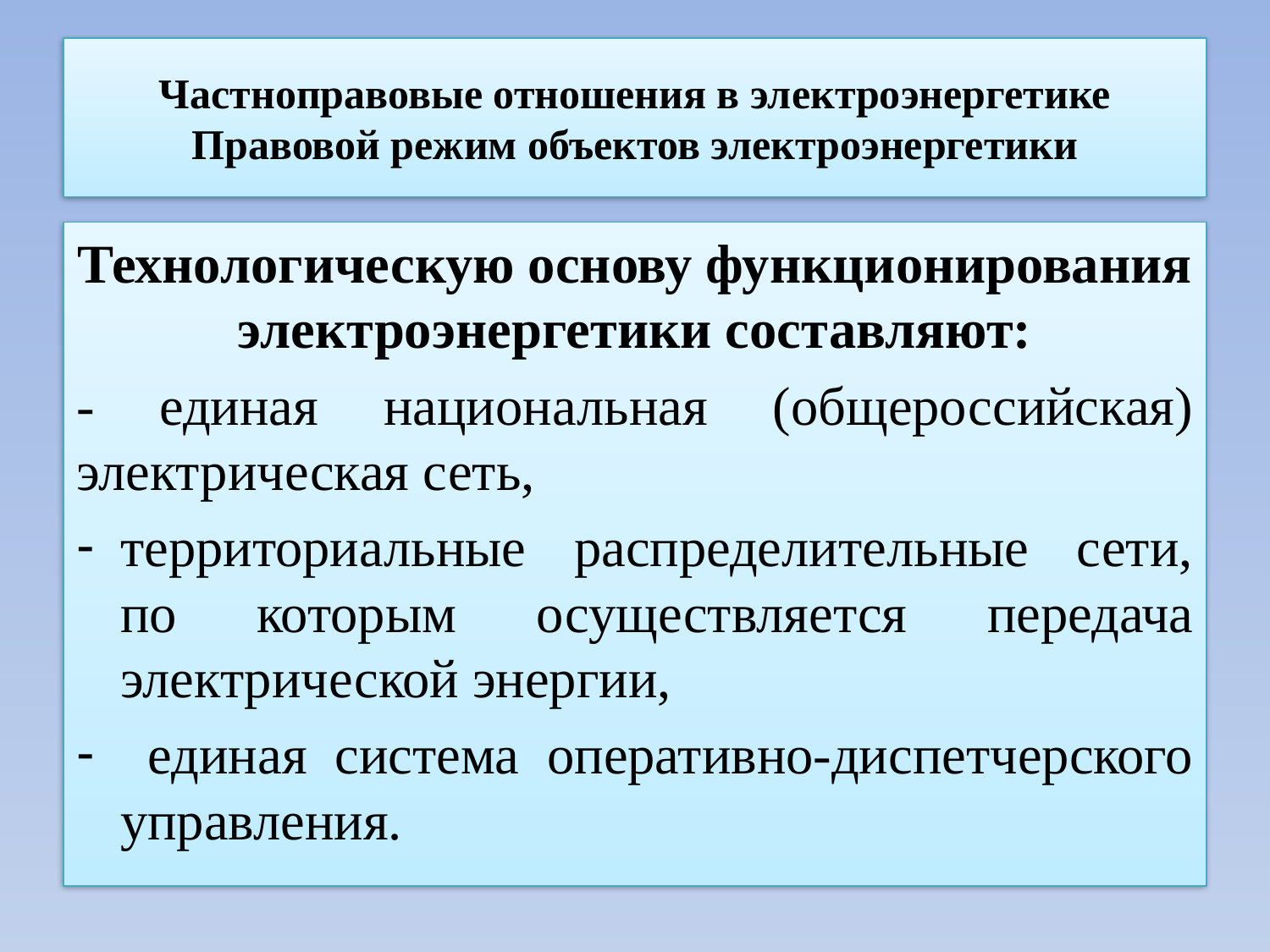

# Частноправовые отношения в электроэнергетике Правовой режим объектов электроэнергетики
Технологическую основу функционирования электроэнергетики составляют:
- единая национальная (общероссийская) электрическая сеть,
территориальные распределительные сети, по которым осуществляется передача электрической энергии,
 единая система оперативно-диспетчерского управления.